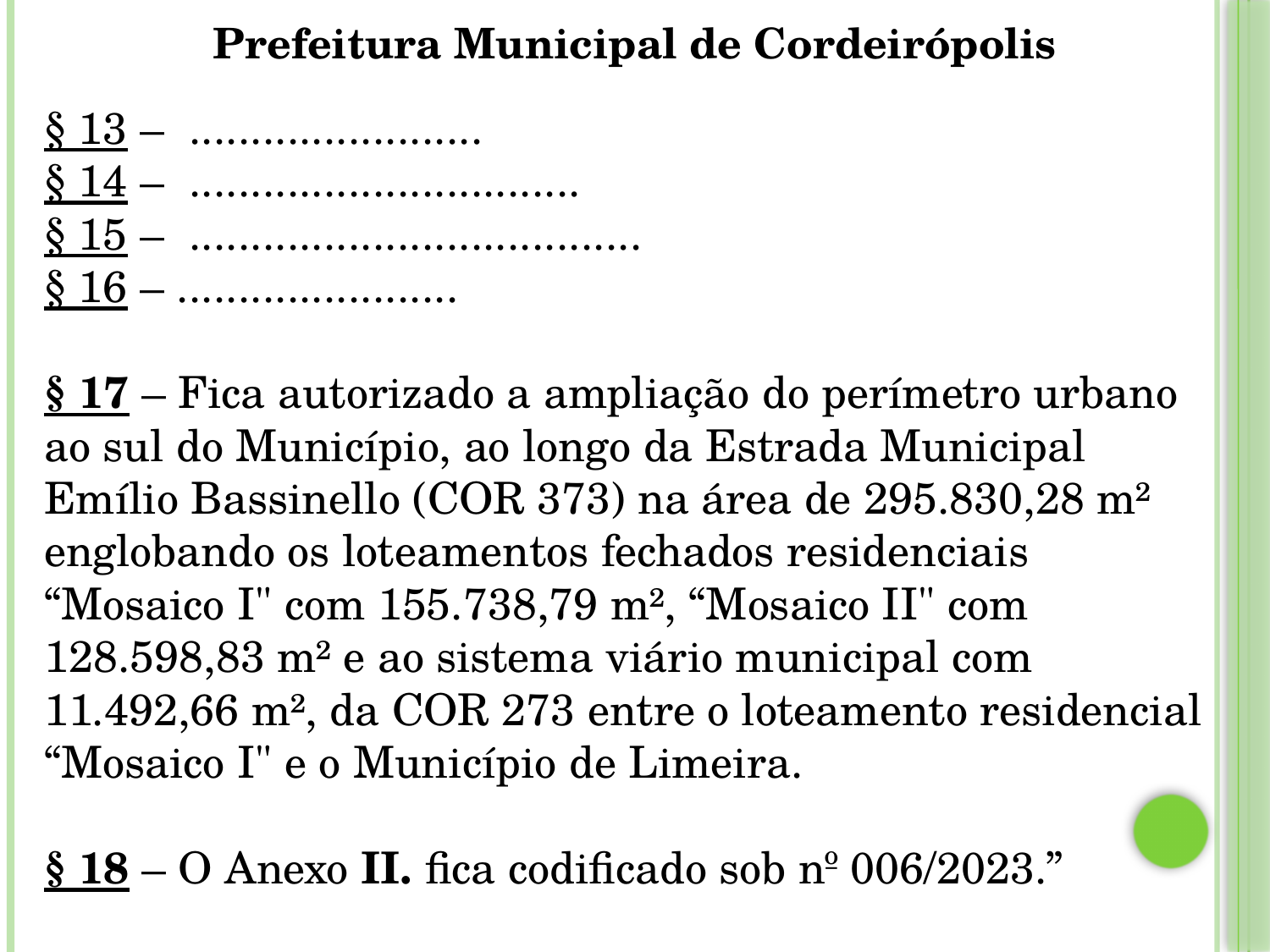

Prefeitura Municipal de Cordeirópolis
§ 13 –  ........................
§ 14 –  ................................
§ 15 –  .....................................
§ 16 – .......................

§ 17 – Fica autorizado a ampliação do perímetro urbano ao sul do Município, ao longo da Estrada Municipal Emílio Bassinello (COR 373) na área de 295.830,28 m² englobando os loteamentos fechados residenciais “Mosaico I" com 155.738,79 m², “Mosaico II" com 128.598,83 m² e ao sistema viário municipal com 11.492,66 m², da COR 273 entre o loteamento residencial “Mosaico I" e o Município de Limeira.

§ 18 – O Anexo II. fica codificado sob nº 006/2023.”